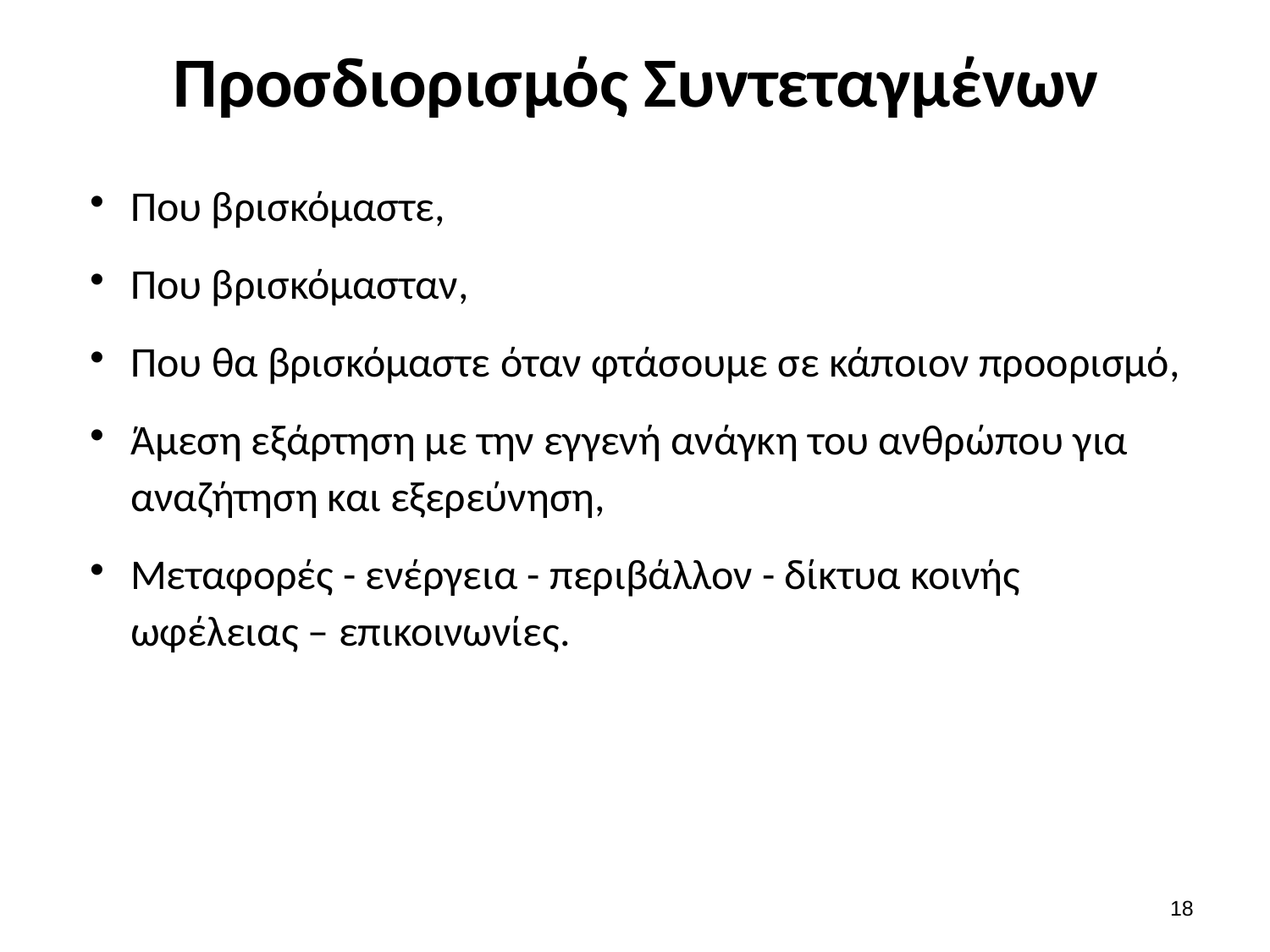

# Προσδιορισμός Συντεταγμένων
Που βρισκόμαστε,
Που βρισκόμασταν,
Που θα βρισκόμαστε όταν φτάσουμε σε κάποιον προορισμό,
Άμεση εξάρτηση με την εγγενή ανάγκη του ανθρώπου για αναζήτηση και εξερεύνηση,
Μεταφορές - ενέργεια - περιβάλλον - δίκτυα κοινής ωφέλειας – επικοινωνίες.

18